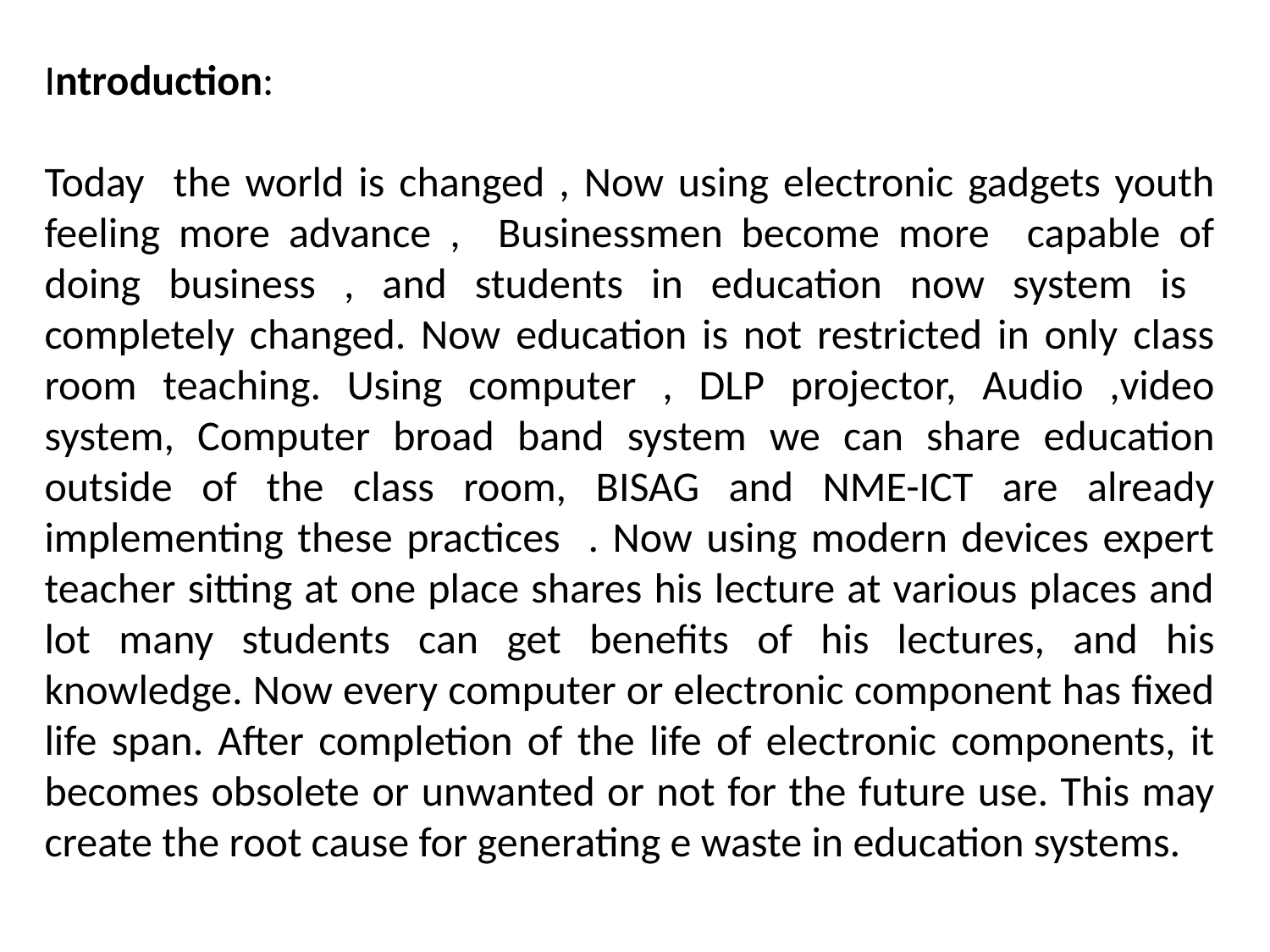

Introduction:

Today  the world is changed , Now using electronic gadgets youth feeling more advance ,  Businessmen become more  capable of doing business , and students in education now system is  completely changed. Now education is not restricted in only class room teaching. Using computer , DLP projector, Audio ,video system, Computer broad band system we can share education outside of the class room, BISAG and NME-ICT are already implementing these practices  . Now using modern devices expert teacher sitting at one place shares his lecture at various places and lot many students can get benefits of his lectures, and his knowledge. Now every computer or electronic component has fixed life span. After completion of the life of electronic components, it becomes obsolete or unwanted or not for the future use. This may create the root cause for generating e waste in education systems.